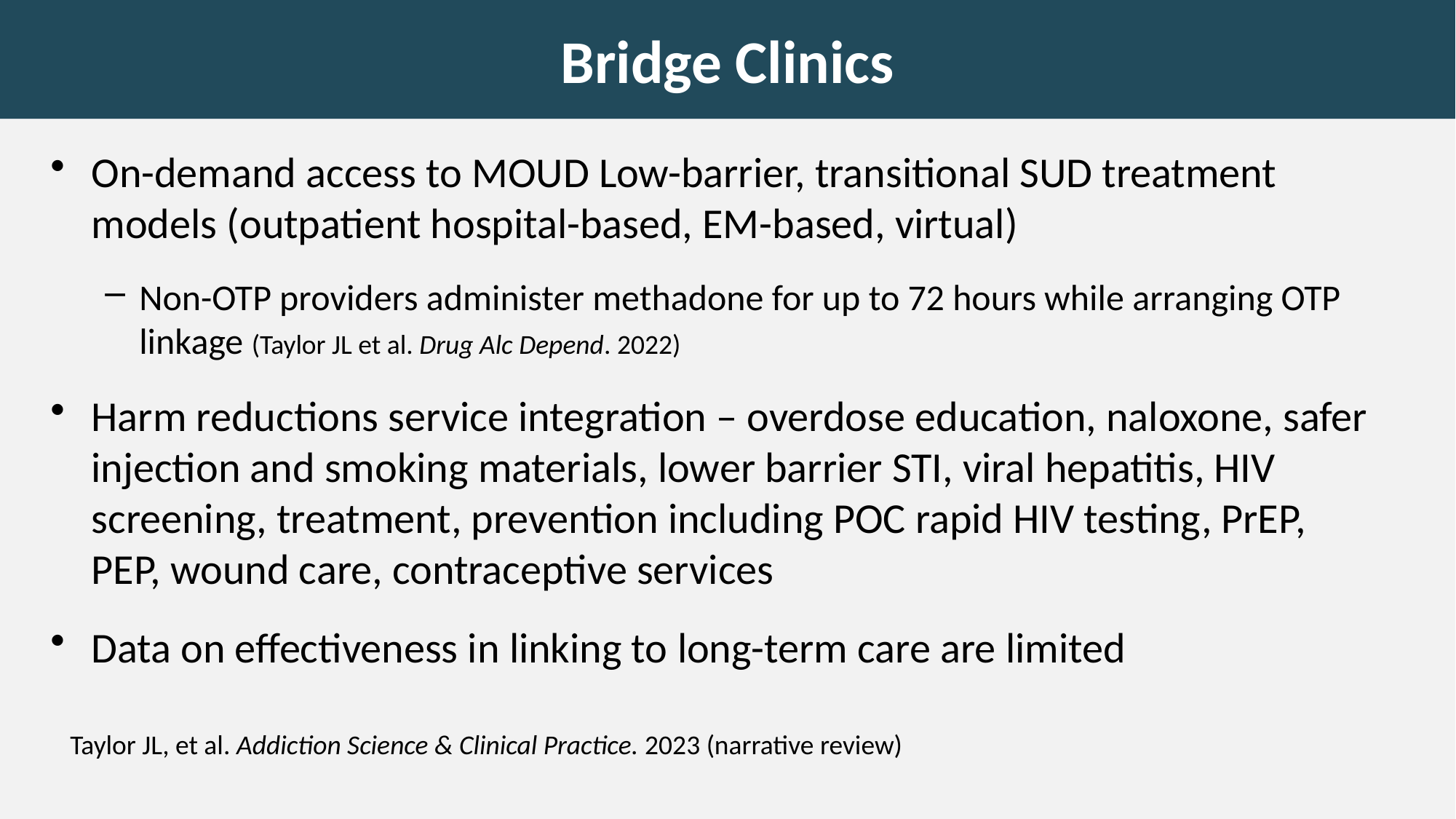

# Bridge Clinics
On-demand access to MOUD Low-barrier, transitional SUD treatment models (outpatient hospital-based, EM-based, virtual)
Non-OTP providers administer methadone for up to 72 hours while arranging OTP linkage (Taylor JL et al. Drug Alc Depend. 2022)
Harm reductions service integration – overdose education, naloxone, safer injection and smoking materials, lower barrier STI, viral hepatitis, HIV screening, treatment, prevention including POC rapid HIV testing, PrEP, PEP, wound care, contraceptive services
Data on effectiveness in linking to long-term care are limited
Taylor JL, et al. Addiction Science & Clinical Practice. 2023 (narrative review)